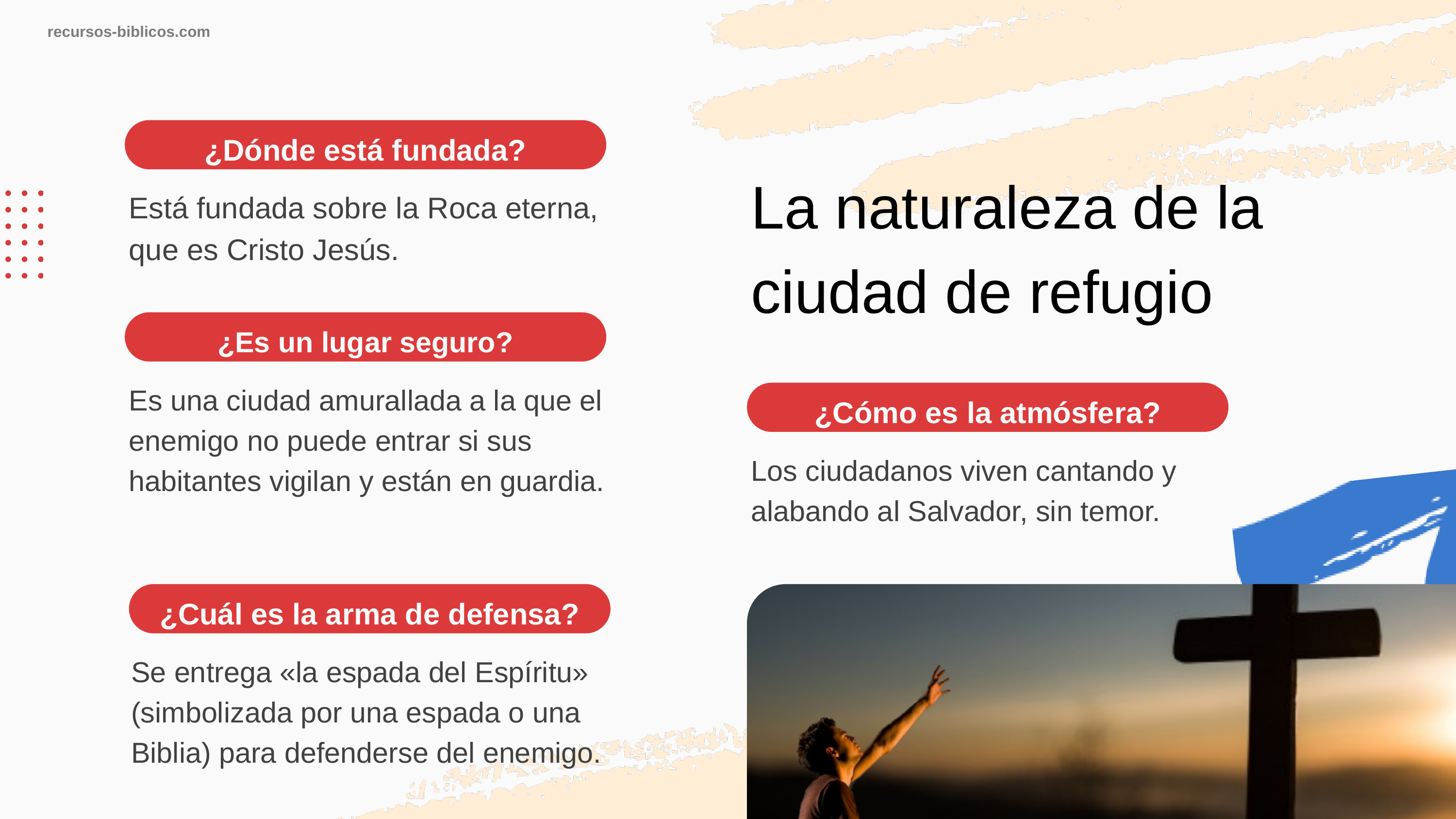

recursos-biblicos.com

¿Dónde está fundada?
La naturaleza de la ciudad de refugio
Está fundada sobre la Roca eterna, que es Cristo Jesús.

¿Es un lugar seguro?
Es una ciudad amurallada a la que el enemigo no puede entrar si sus habitantes vigilan y están en guardia.

¿Cómo es la atmósfera?
Los ciudadanos viven cantando y alabando al Salvador, sin temor.

¿Cuál es la arma de defensa?
Se entrega «la espada del Espíritu» (simbolizada por una espada o una Biblia) para defenderse del enemigo.